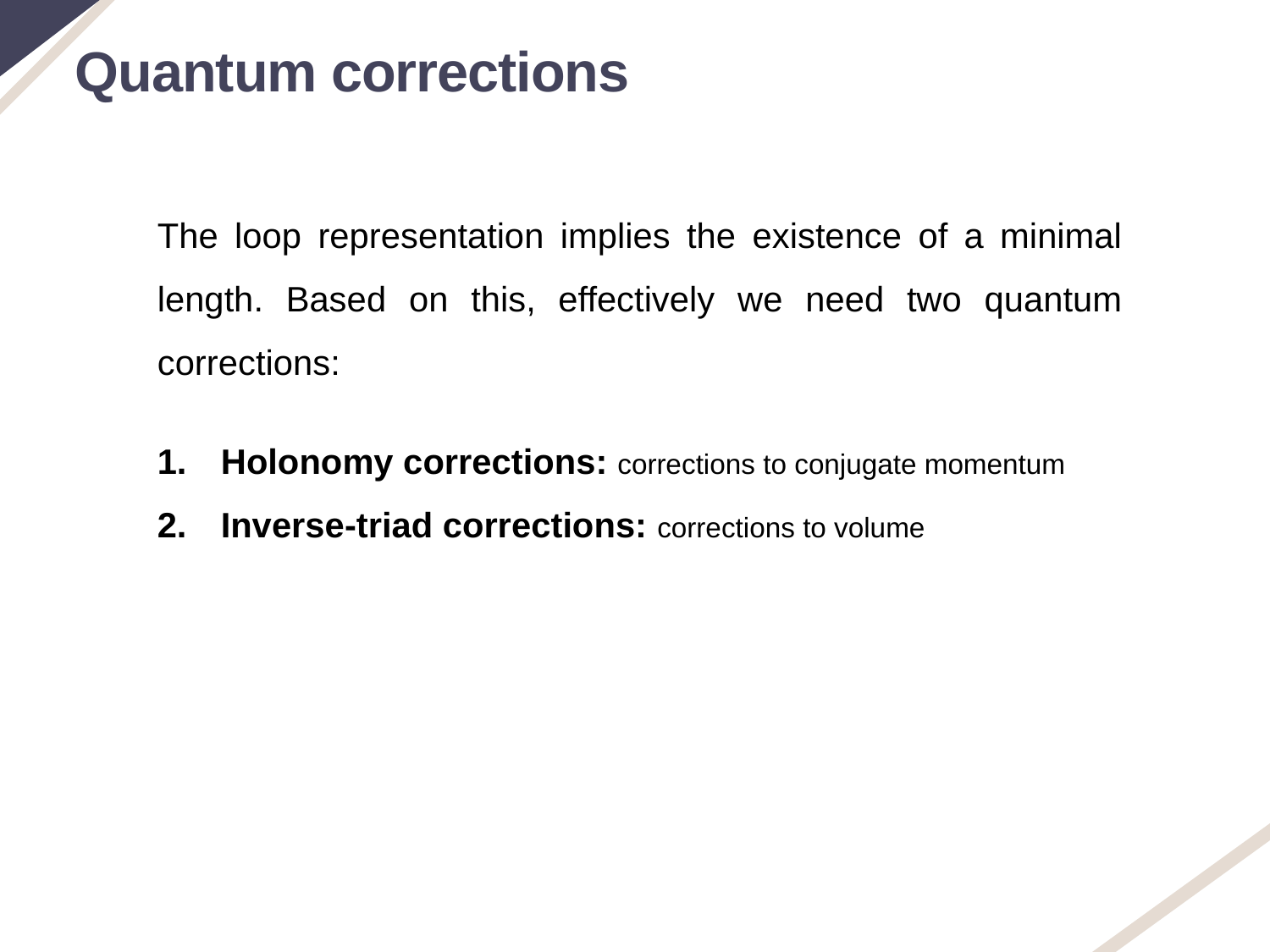

Quantum corrections
The loop representation implies the existence of a minimal length. Based on this, effectively we need two quantum corrections:

Holonomy corrections: corrections to conjugate momentum
Inverse-triad corrections: corrections to volume